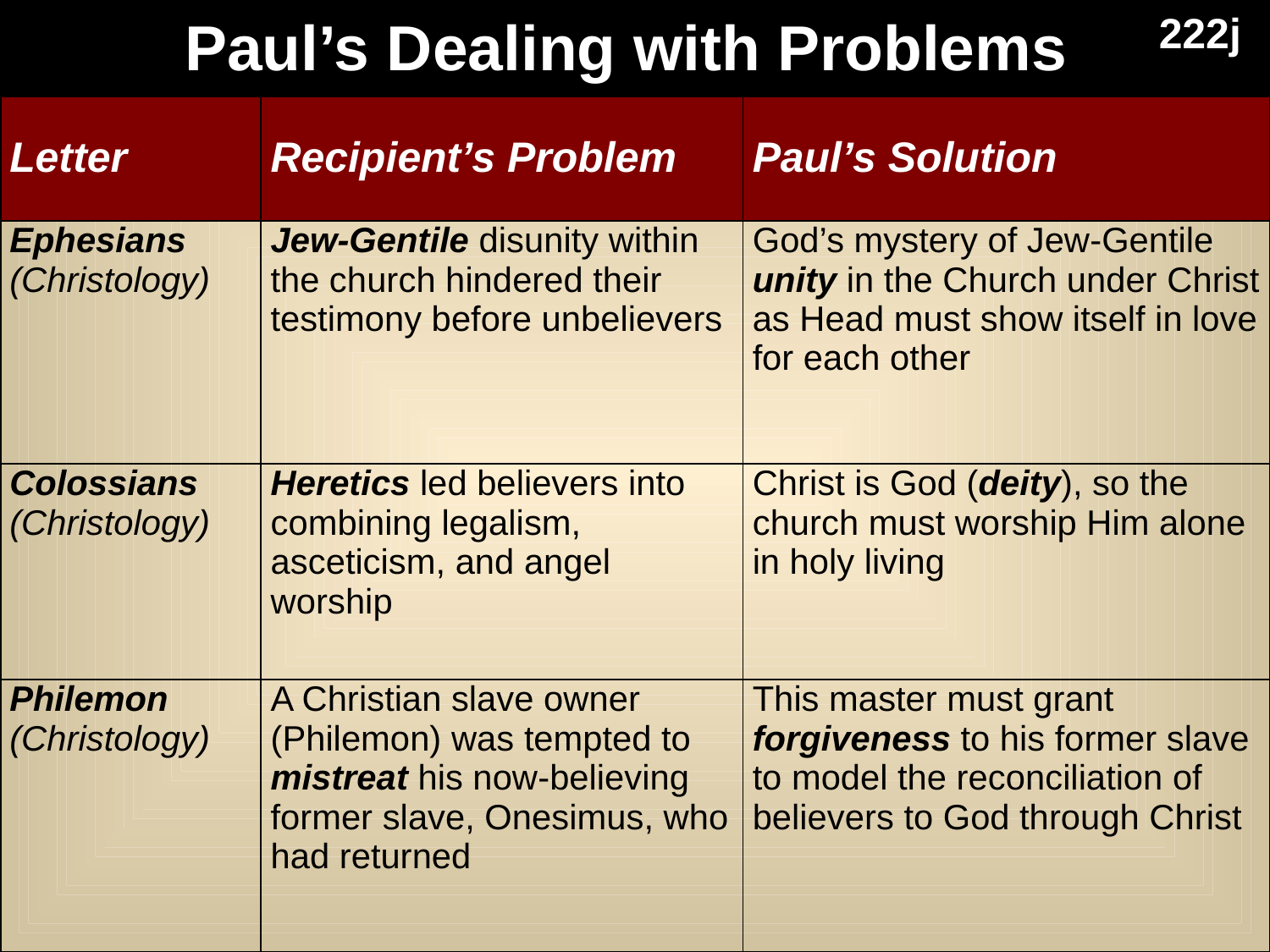

222j
Paul’s Dealing with Problems
| Letter | Recipient’s Problem | Paul’s Solution |
| --- | --- | --- |
| Ephesians (Christology) | Jew-Gentile disunity within the church hindered their testimony before unbelievers | God’s mystery of Jew-Gentile unity in the Church under Christ as Head must show itself in love for each other |
| Colossians (Christology) | Heretics led believers into combining legalism, asceticism, and angel worship | Christ is God (deity), so the church must worship Him alone in holy living |
| Philemon (Christology) | A Christian slave owner (Philemon) was tempted to mistreat his now-believing former slave, Onesimus, who had returned | This master must grant forgiveness to his former slave to model the reconciliation of believers to God through Christ |